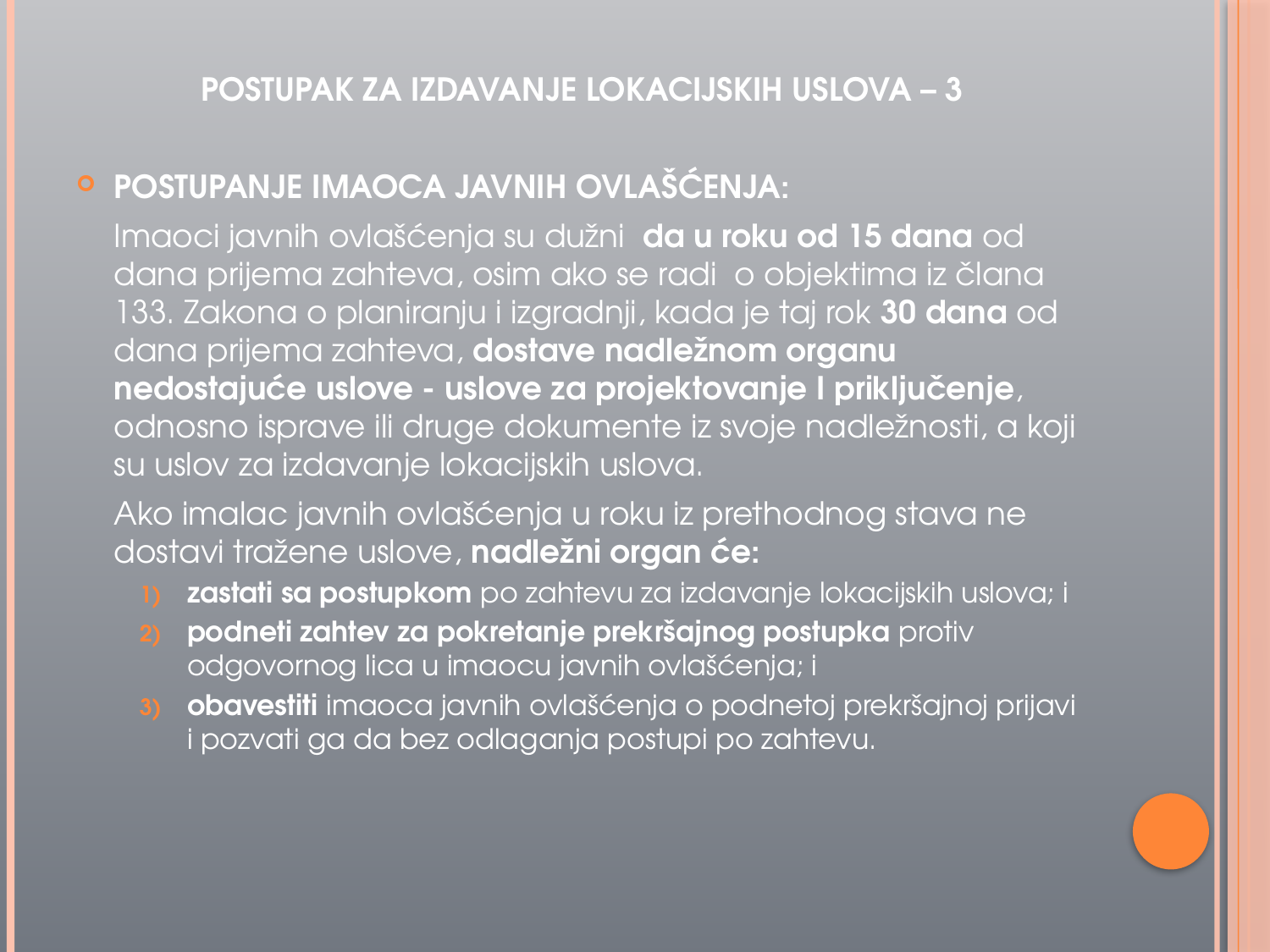

POSTUPAK ZA IZDAVANJE LOKACIJSKIH USLOVA – 3

POSTUPANJE IMAOCA JAVNIH OVLAŠĆENJA:
	Imaoci javnih ovlašćenja su dužni  da u roku od 15 dana od dana prijema zahteva, osim ako se radi  o objektima iz člana 133. Zakona o planiranju i izgradnji, kada je taj rok 30 dana od dana prijema zahteva, dostave nadležnom organu nedostajuće uslove - uslove za projektovanje I priključenje, odnosno isprave ili druge dokumente iz svoje nadležnosti, a koji su uslov za izdavanje lokacijskih uslova.
	Ako imalac javnih ovlašćenja u roku iz prethodnog stava ne dostavi tražene uslove, nadležni organ će:
zastati sa postupkom po zahtevu za izdavanje lokacijskih uslova; i
podneti zahtev za pokretanje prekršajnog postupka protiv odgovornog lica u imaocu javnih ovlašćenja; i
obavestiti imaoca javnih ovlašćenja o podnetoj prekršajnoj prijavi i pozvati ga da bez odlaganja postupi po zahtevu.